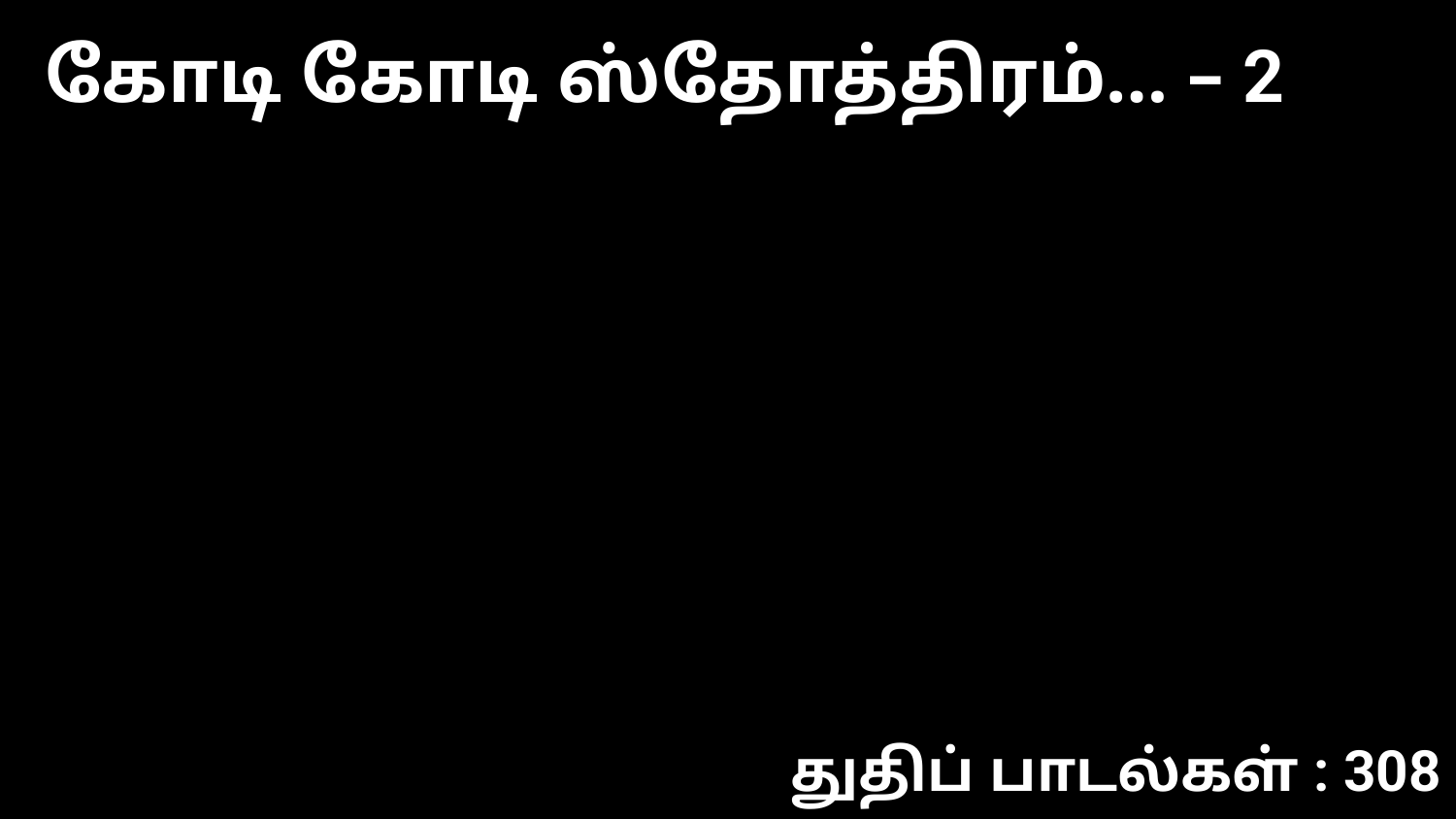

கோடி கோடி ஸ்தோத்திரம்… – 2
துதிப் பாடல்கள் : 308